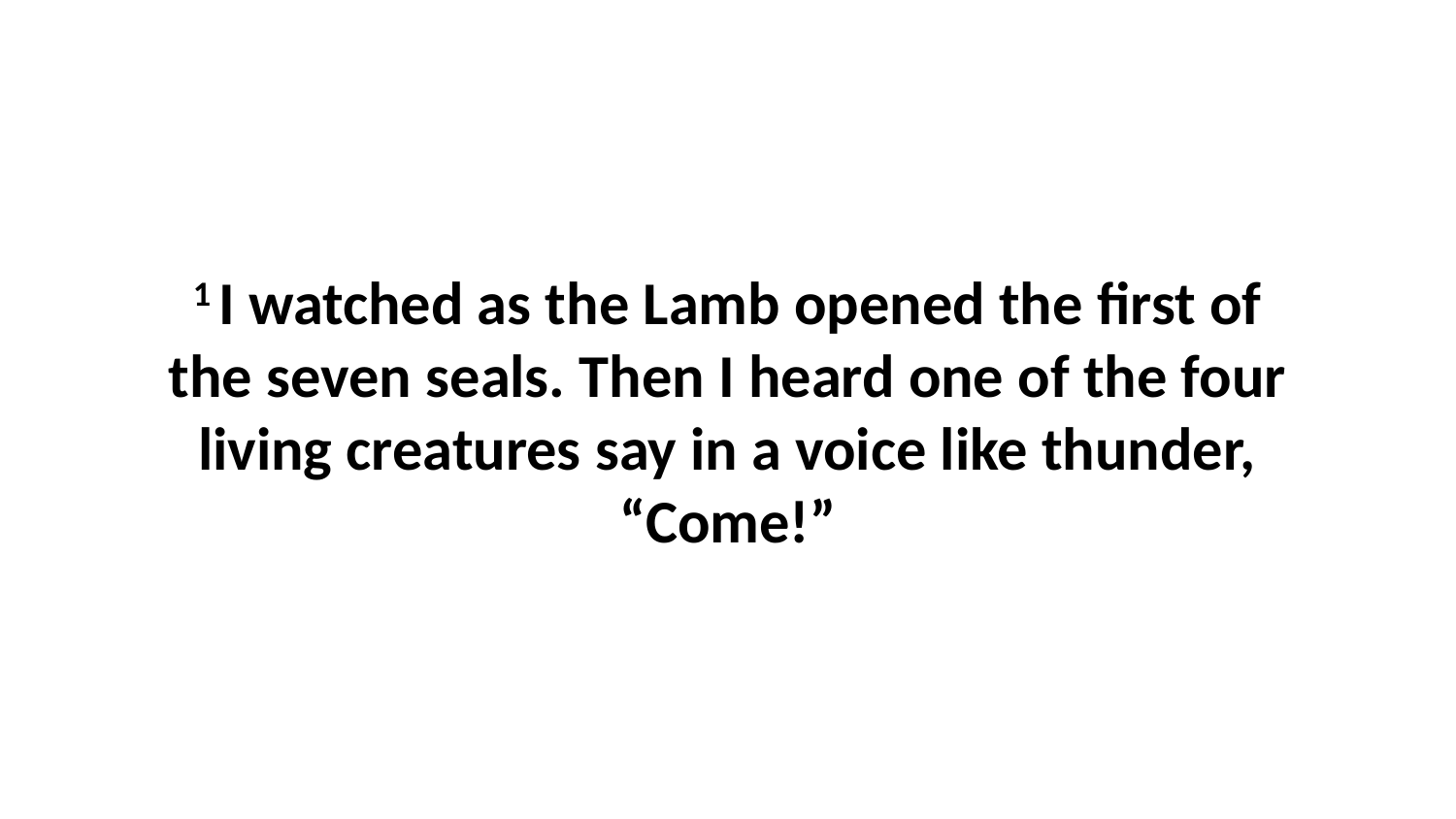

1 I watched as the Lamb opened the first of the seven seals. Then I heard one of the four living creatures say in a voice like thunder, “Come!”